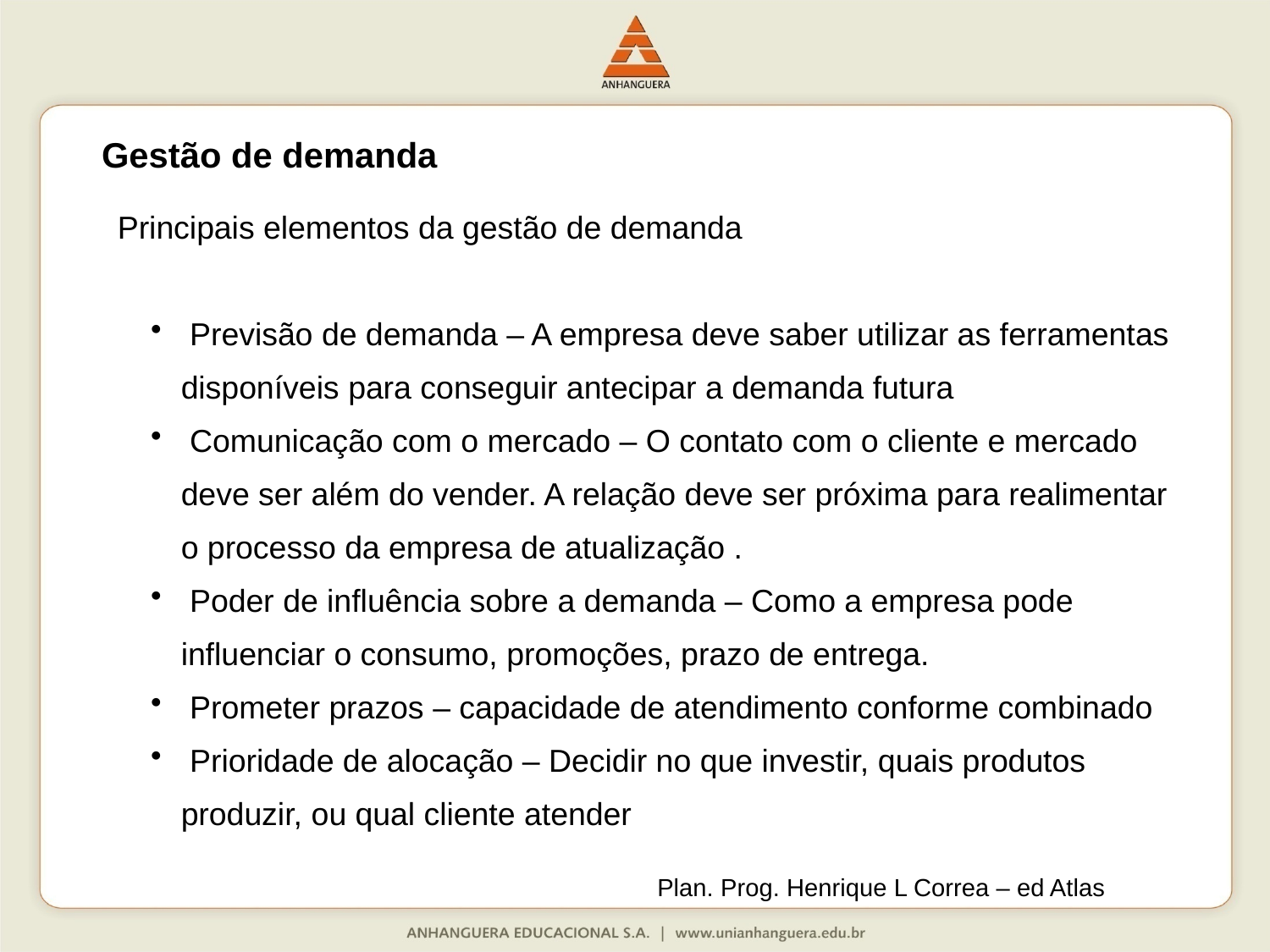

Gestão de demanda
Principais elementos da gestão de demanda

 Previsão de demanda – A empresa deve saber utilizar as ferramentas disponíveis para conseguir antecipar a demanda futura
 Comunicação com o mercado – O contato com o cliente e mercado deve ser além do vender. A relação deve ser próxima para realimentar o processo da empresa de atualização .
 Poder de influência sobre a demanda – Como a empresa pode influenciar o consumo, promoções, prazo de entrega.
 Prometer prazos – capacidade de atendimento conforme combinado
 Prioridade de alocação – Decidir no que investir, quais produtos produzir, ou qual cliente atender

Plan. Prog. Henrique L Correa – ed Atlas